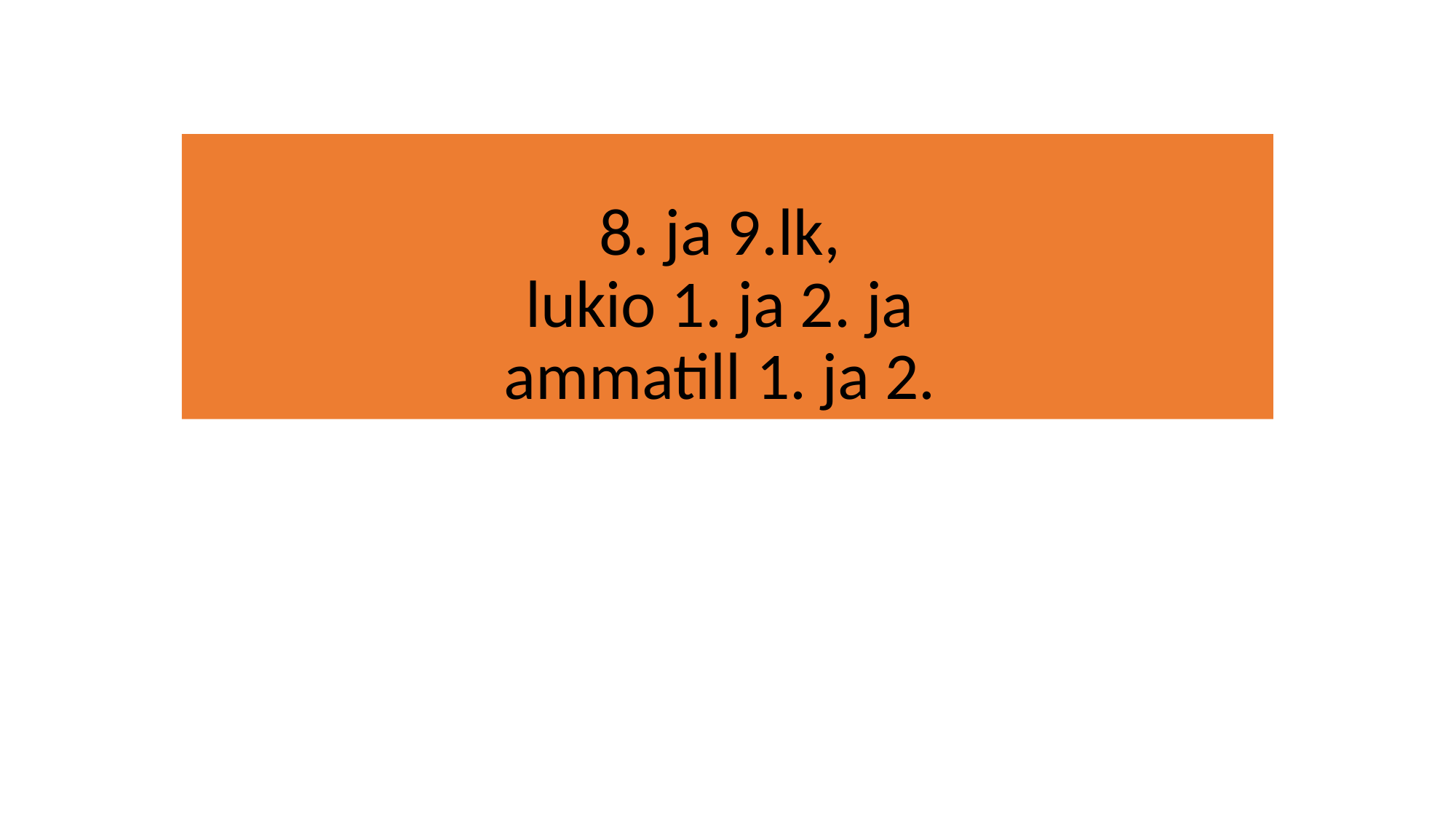

# 8. ja 9.lk, lukio 1. ja 2. ja ammatill 1. ja 2.